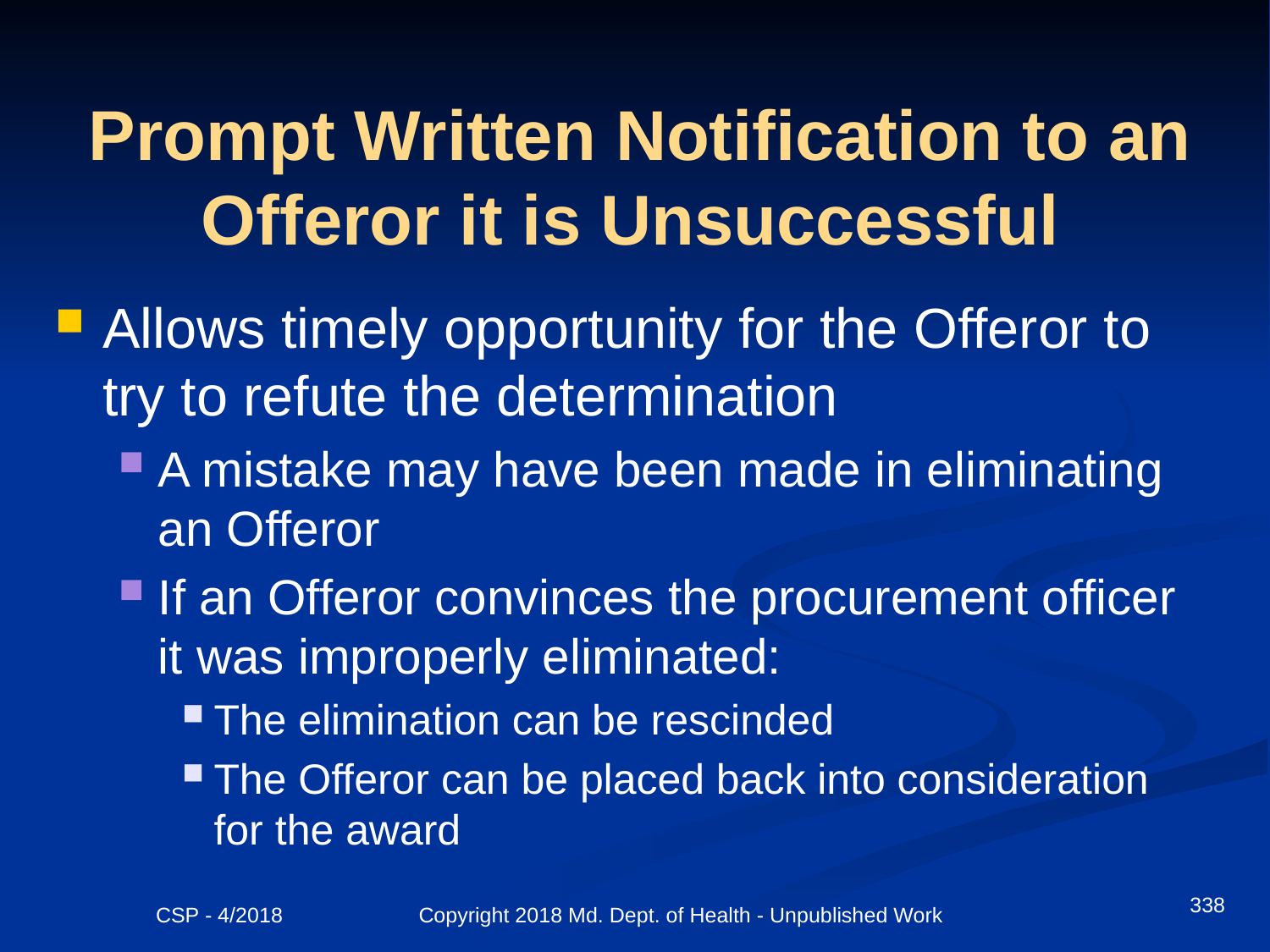

# Prompt Written Notification to an Offeror it is Unsuccessful
Allows timely opportunity for the Offeror to try to refute the determination
A mistake may have been made in eliminating an Offeror
If an Offeror convinces the procurement officer  it was improperly eliminated:
The elimination can be rescinded
The Offeror can be placed back into consideration for the award

338
CSP - 4/2018                       Copyright 2018 Md. Dept. of Health - Unpublished Work